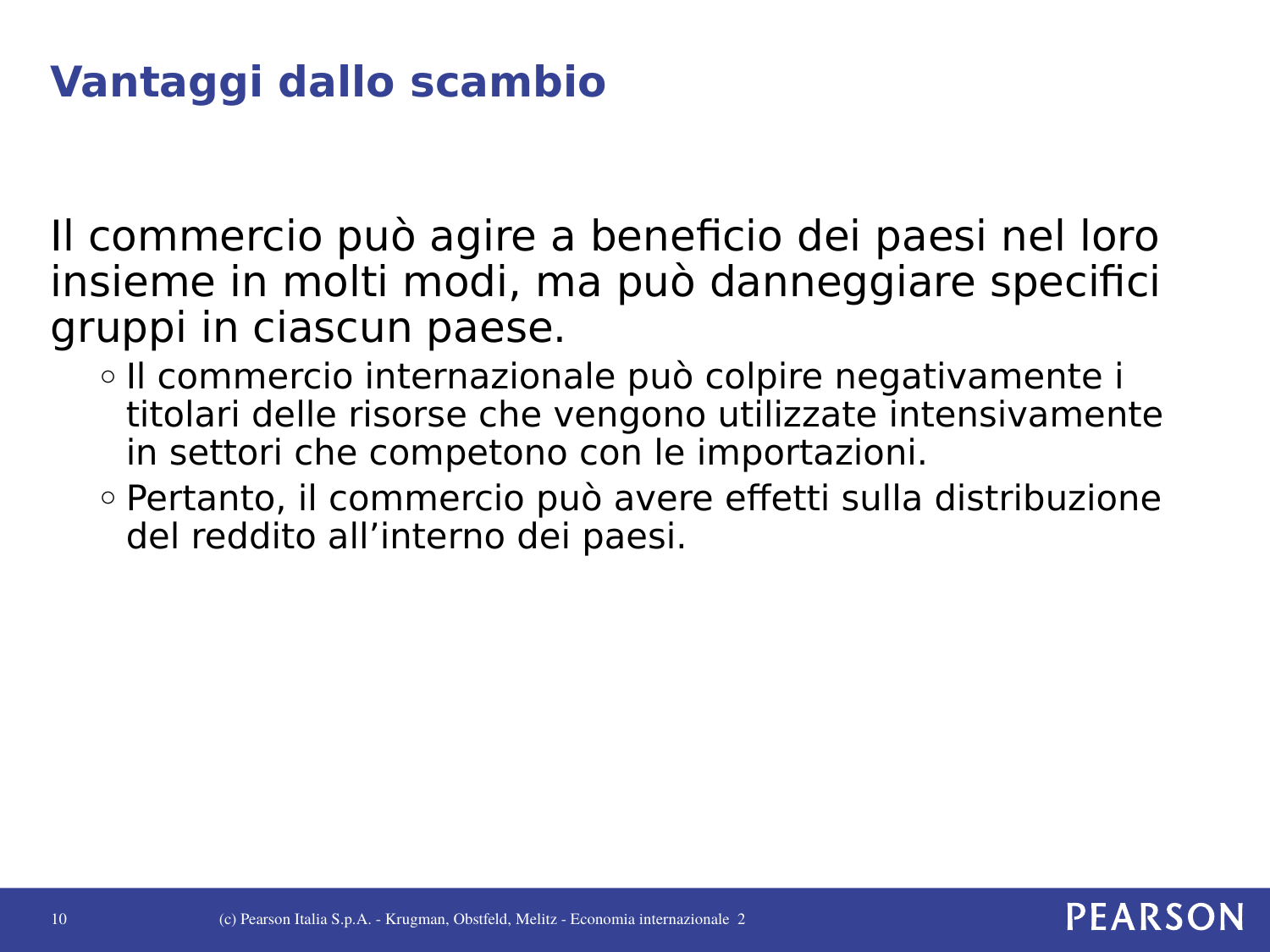

# Vantaggi dallo scambio
Il commercio può agire a beneficio dei paesi nel loro insieme in molti modi, ma può danneggiare specifici gruppi in ciascun paese.
Il commercio internazionale può colpire negativamente i titolari delle risorse che vengono utilizzate intensivamente in settori che competono con le importazioni.
Pertanto, il commercio può avere effetti sulla distribuzione del reddito all’interno dei paesi.

10
(c) Pearson Italia S.p.A. - Krugman, Obstfeld, Melitz - Economia internazionale  2